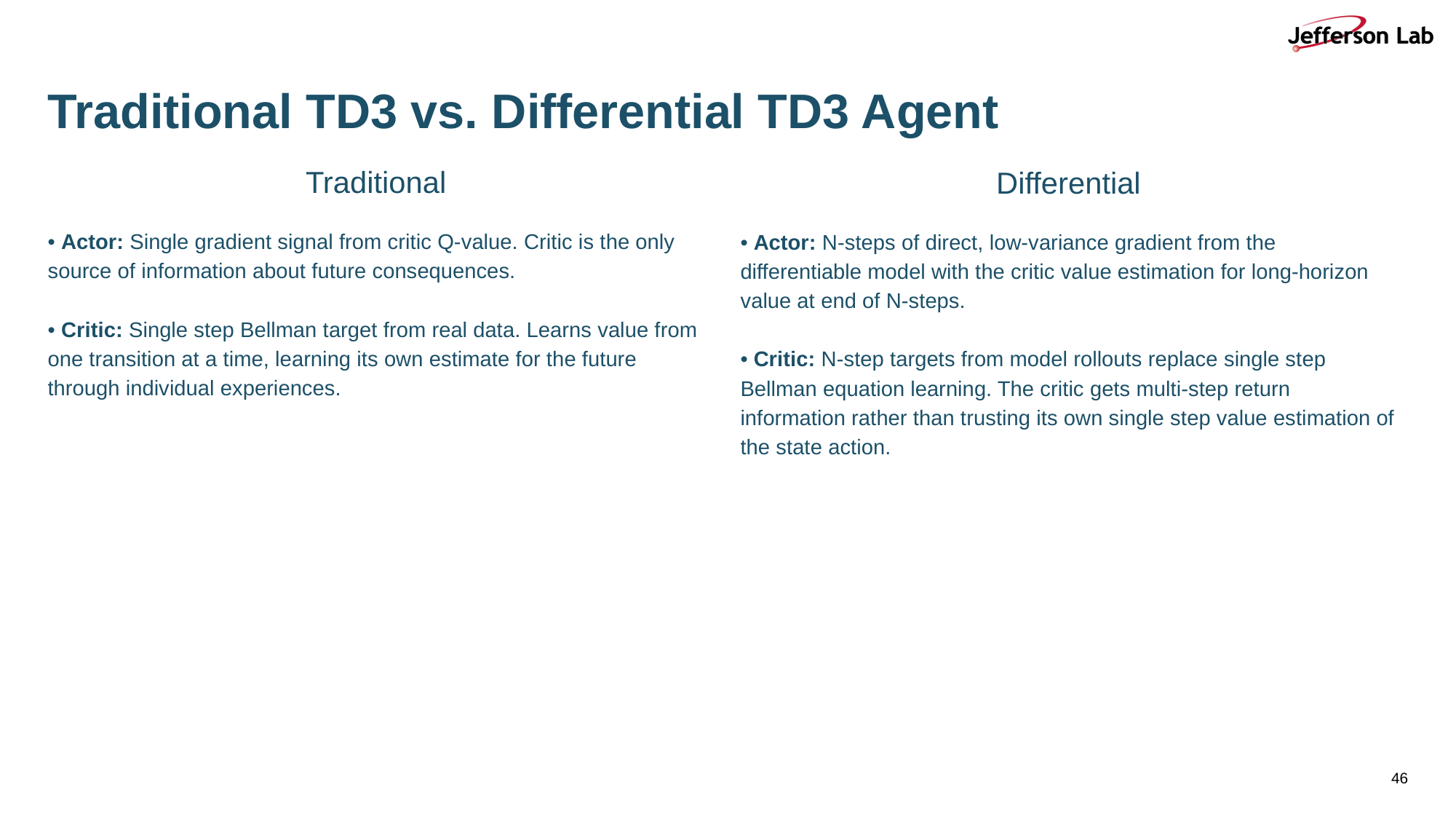

# Traditional TD3 vs. Differential TD3 Agent
Traditional

• Actor: Single gradient signal from critic Q-value. Critic is the only source of information about future consequences.

• Critic: Single step Bellman target from real data. Learns value from one transition at a time, learning its own estimate for the future through individual experiences.
Differential

• Actor: N-steps of direct, low-variance gradient from the differentiable model with the critic value estimation for long-horizon value at end of N-steps.

• Critic: N-step targets from model rollouts replace single step Bellman equation learning. The critic gets multi-step return information rather than trusting its own single step value estimation of the state action.

46